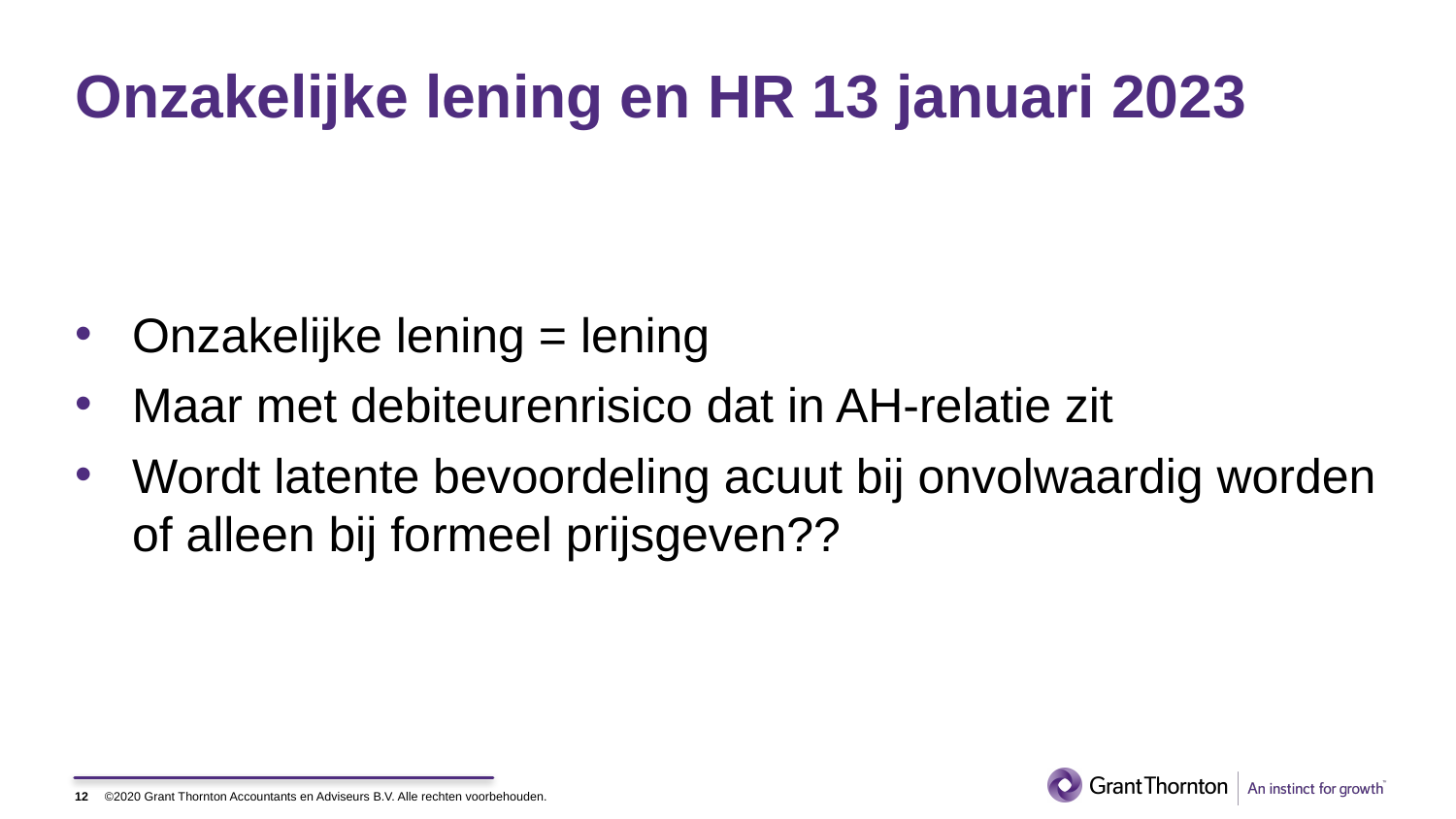

# Onzakelijke lening en HR 13 januari 2023

Onzakelijke lening = lening
Maar met debiteurenrisico dat in AH-relatie zit
Wordt latente bevoordeling acuut bij onvolwaardig worden of alleen bij formeel prijsgeven??

12